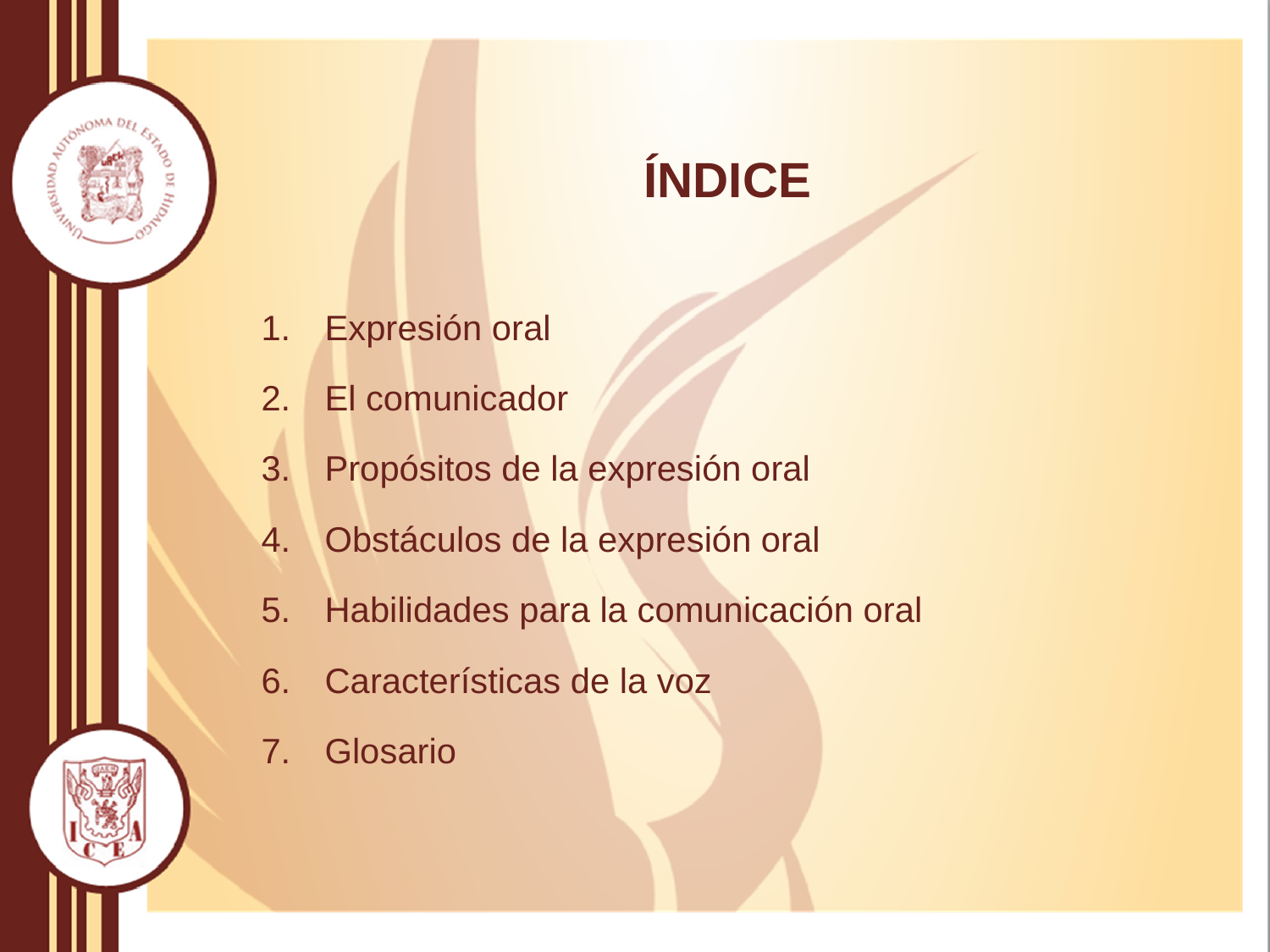

ÍNDICE

Expresión oral
El comunicador
Propósitos de la expresión oral
Obstáculos de la expresión oral
Habilidades para la comunicación oral
Características de la voz
Glosario